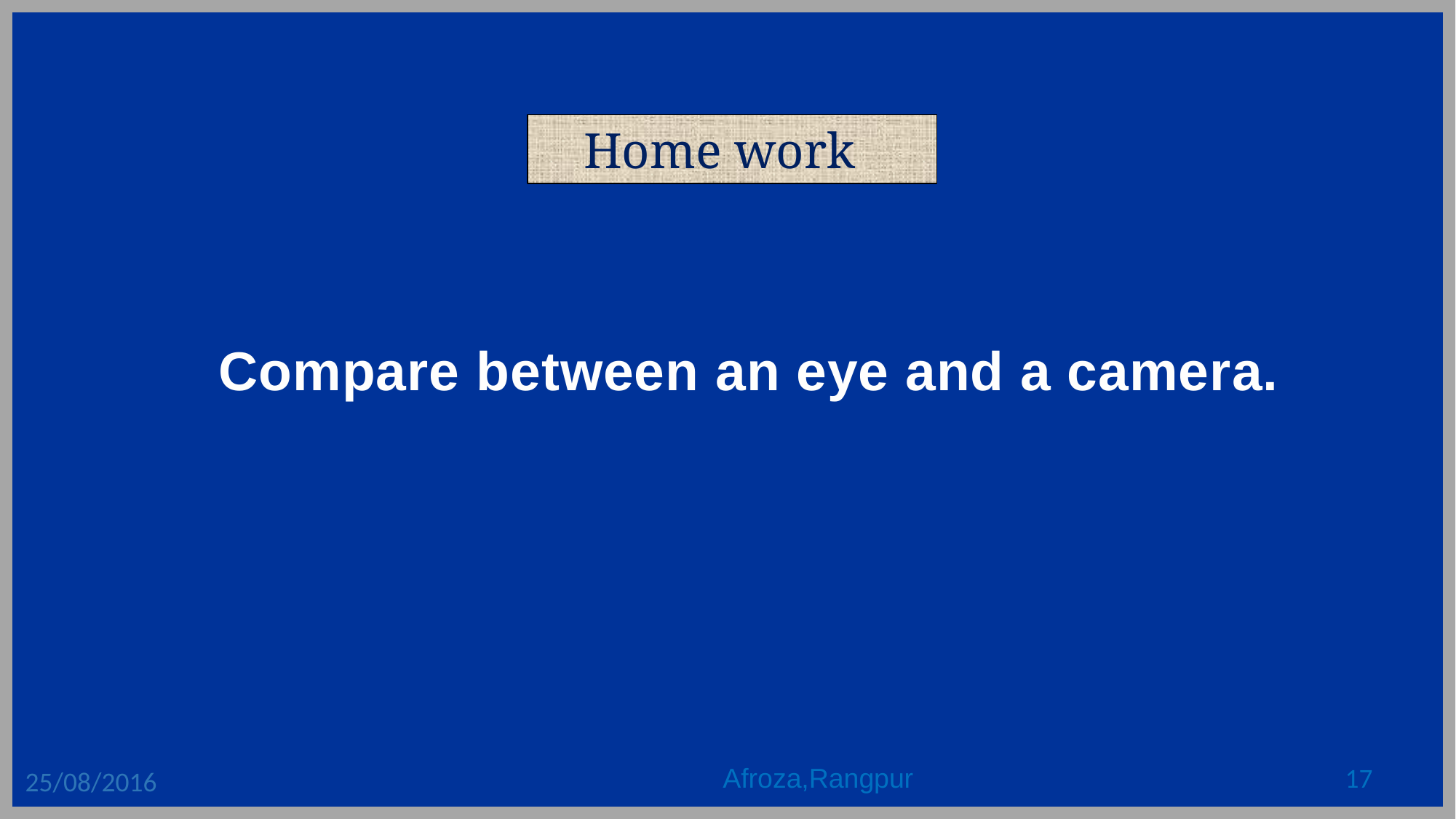

Home work
 Compare between an eye and a camera.
Afroza,Rangpur
17
25/08/2016